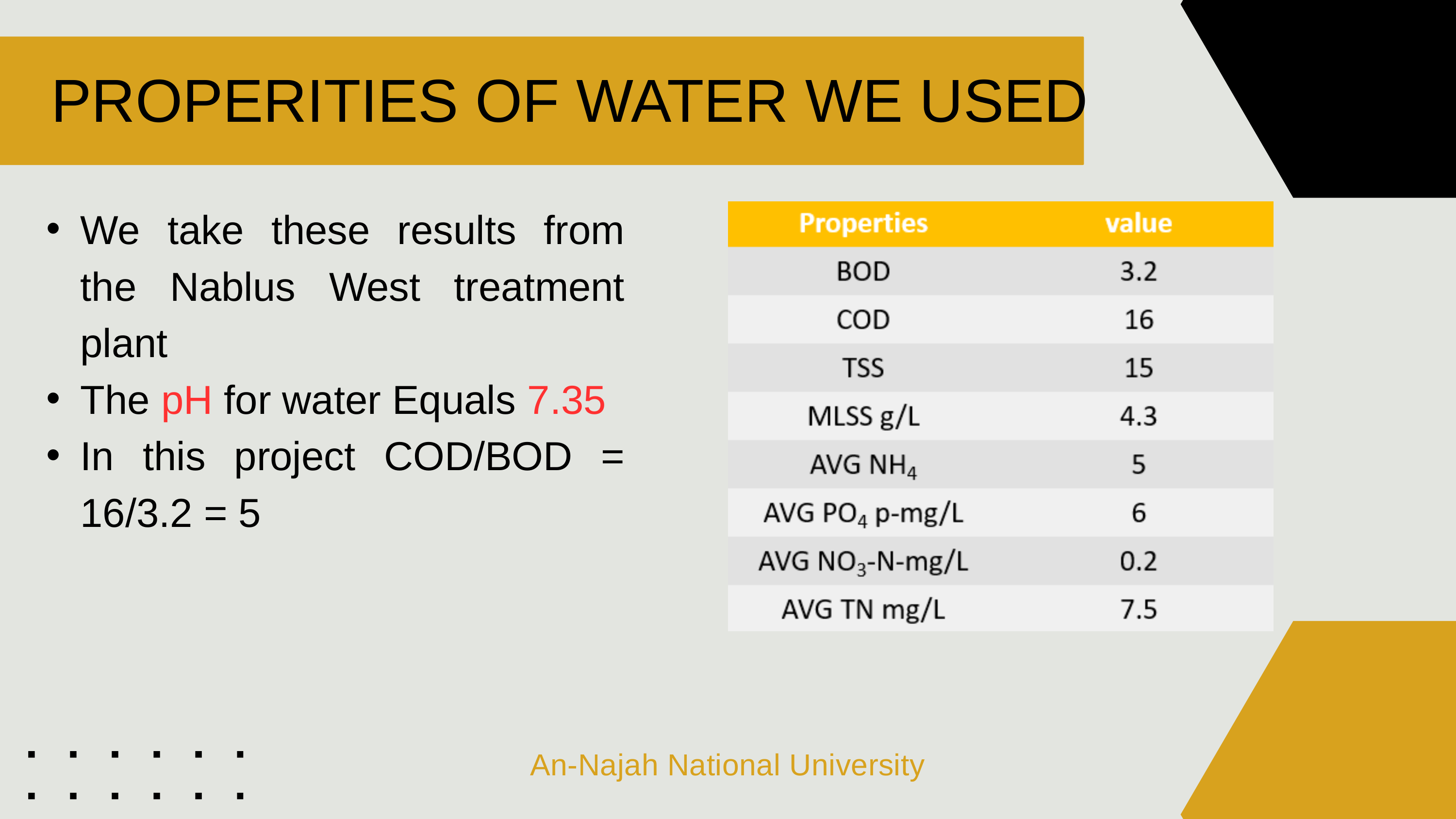

PROPERITIES OF WATER WE USED
We take these results from the Nablus West treatment plant
The pH for water Equals 7.35
In this project COD/BOD = 16/3.2 = 5

An-Najah National University